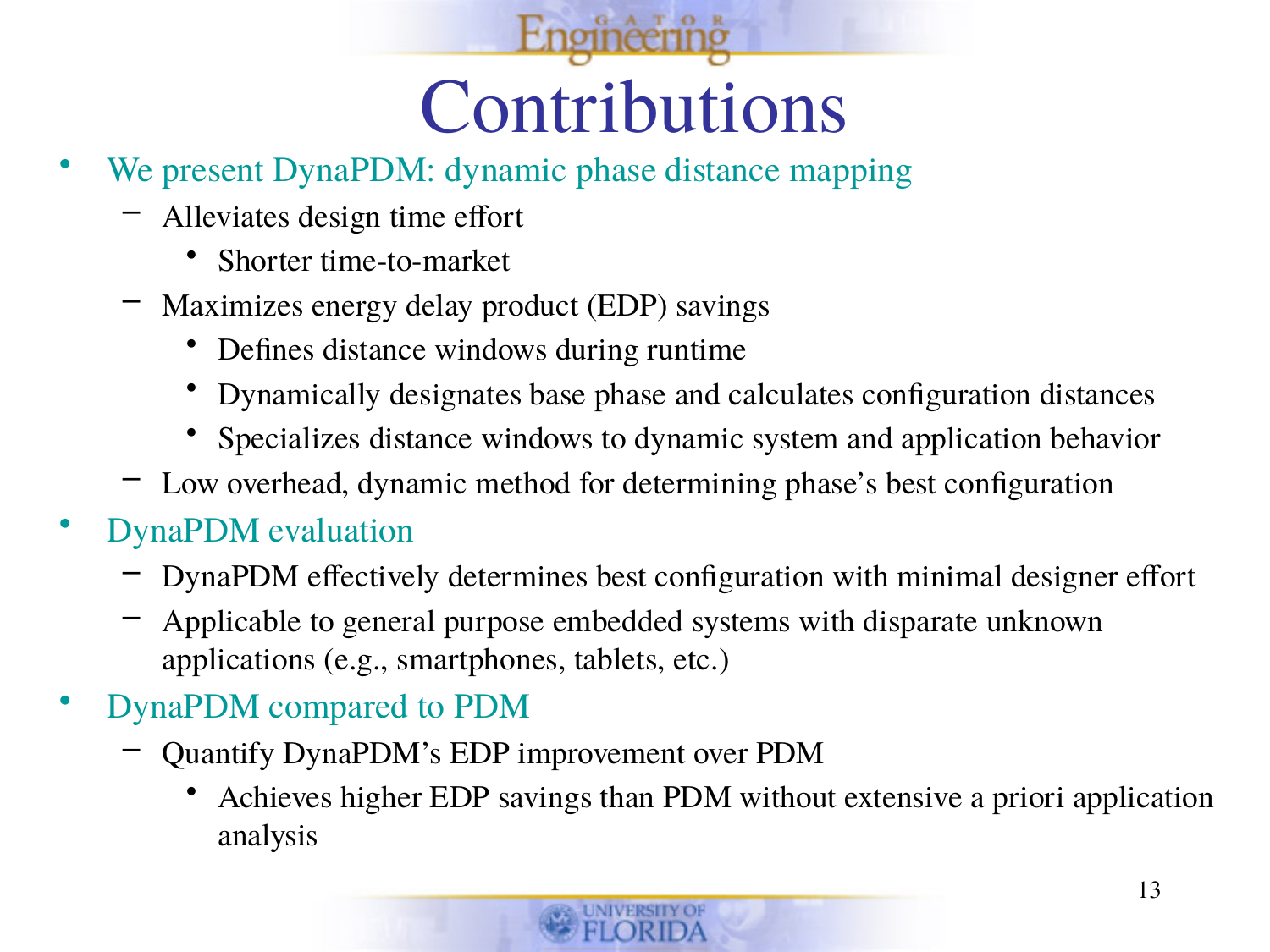

# Contributions
We present DynaPDM: dynamic phase distance mapping
Alleviates design time effort
Shorter time-to-market
Maximizes energy delay product (EDP) savings
Defines distance windows during runtime
Dynamically designates base phase and calculates configuration distances
Specializes distance windows to dynamic system and application behavior
Low overhead, dynamic method for determining phase’s best configuration
DynaPDM evaluation
DynaPDM effectively determines best configuration with minimal designer effort
Applicable to general purpose embedded systems with disparate unknown applications (e.g., smartphones, tablets, etc.)
DynaPDM compared to PDM
Quantify DynaPDM’s EDP improvement over PDM
Achieves higher EDP savings than PDM without extensive a priori application analysis
13